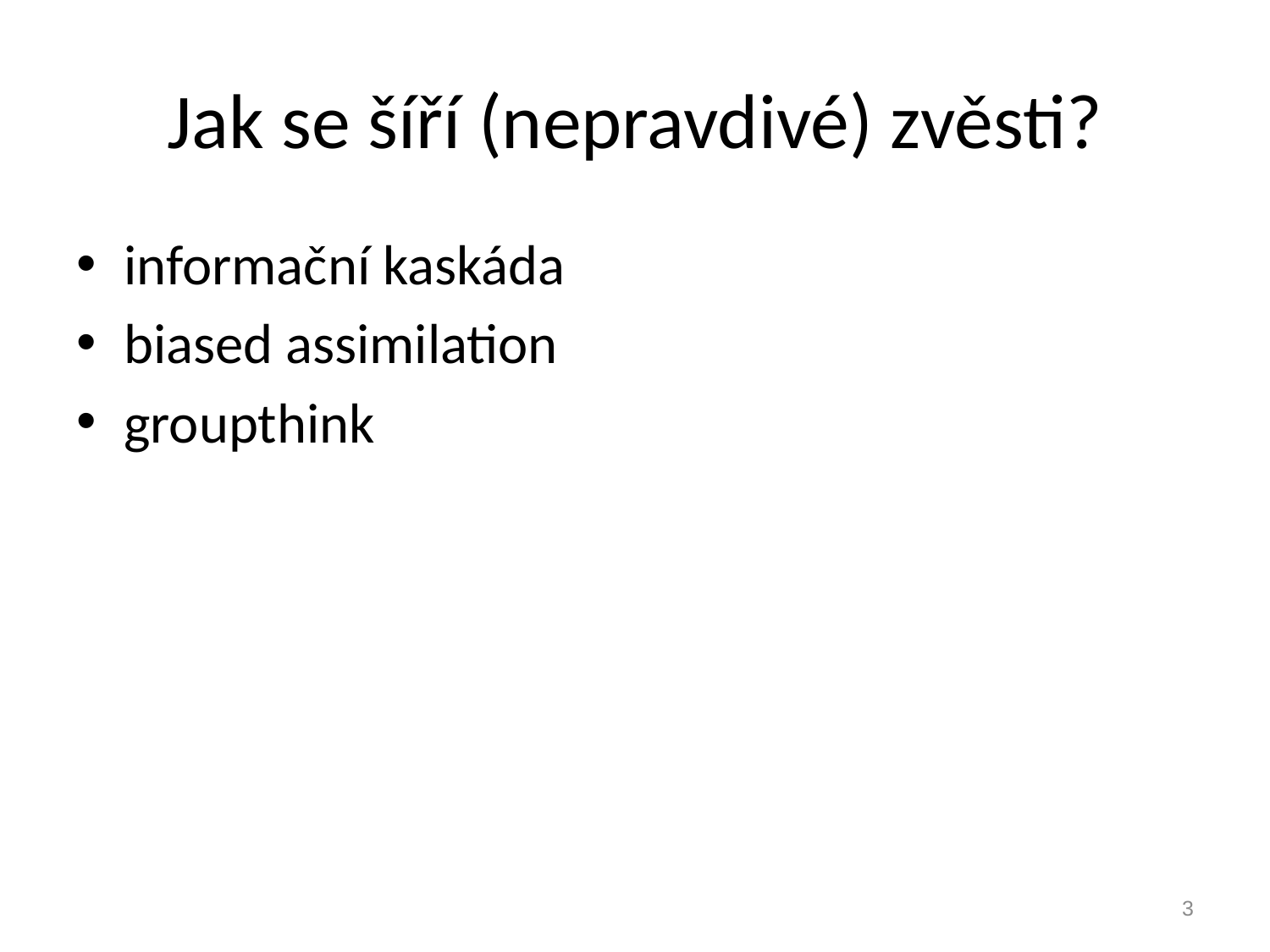

# Jak se šíří (nepravdivé) zvěsti?
informační kaskáda
biased assimilation
groupthink

3